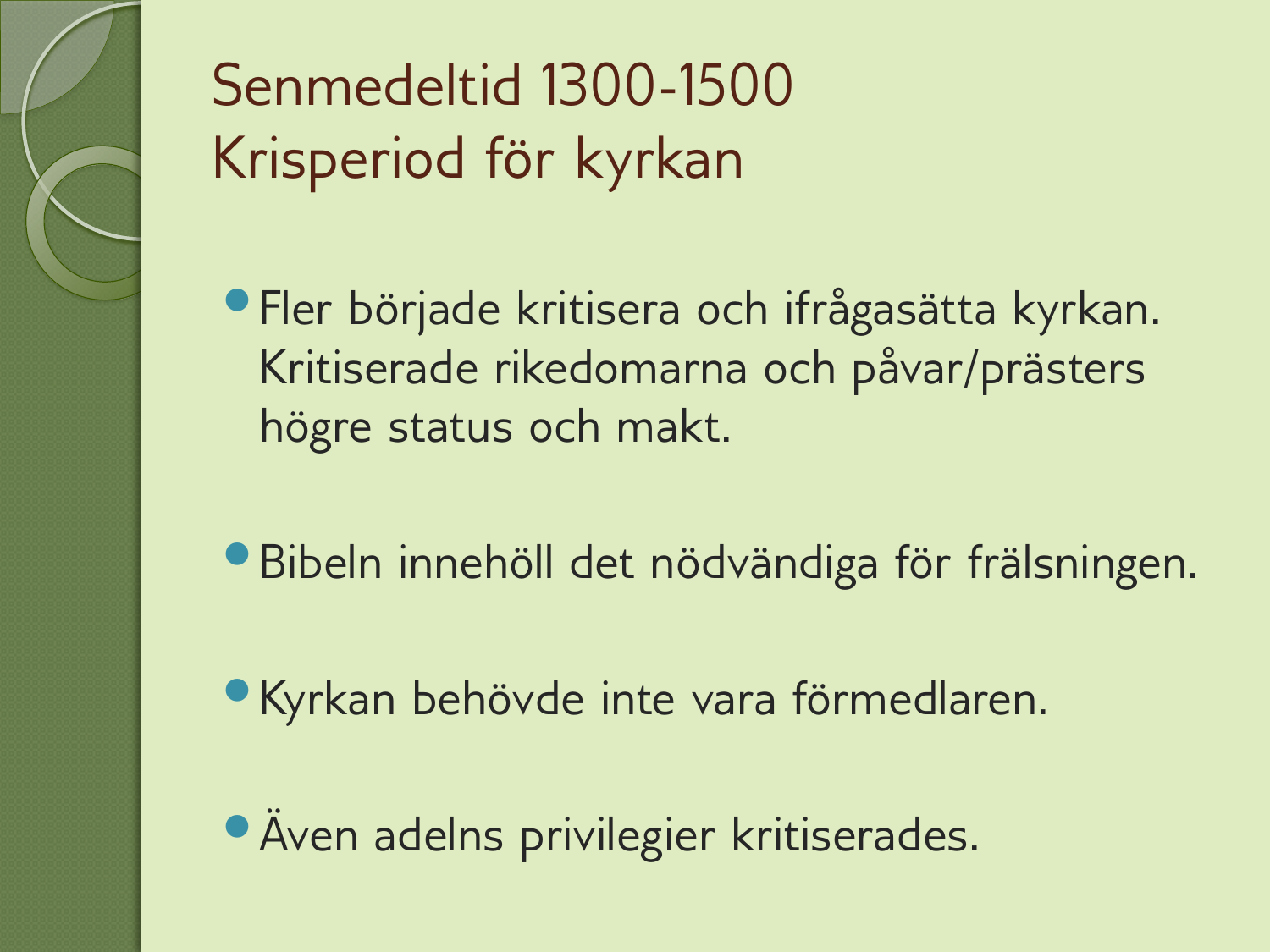

# Senmedeltid 1300-1500 Krisperiod för kyrkan

Fler började kritisera och ifrågasätta kyrkan. Kritiserade rikedomarna och påvar/prästers högre status och makt.

Bibeln innehöll det nödvändiga för frälsningen.

Kyrkan behövde inte vara förmedlaren.

Även adelns privilegier kritiserades.